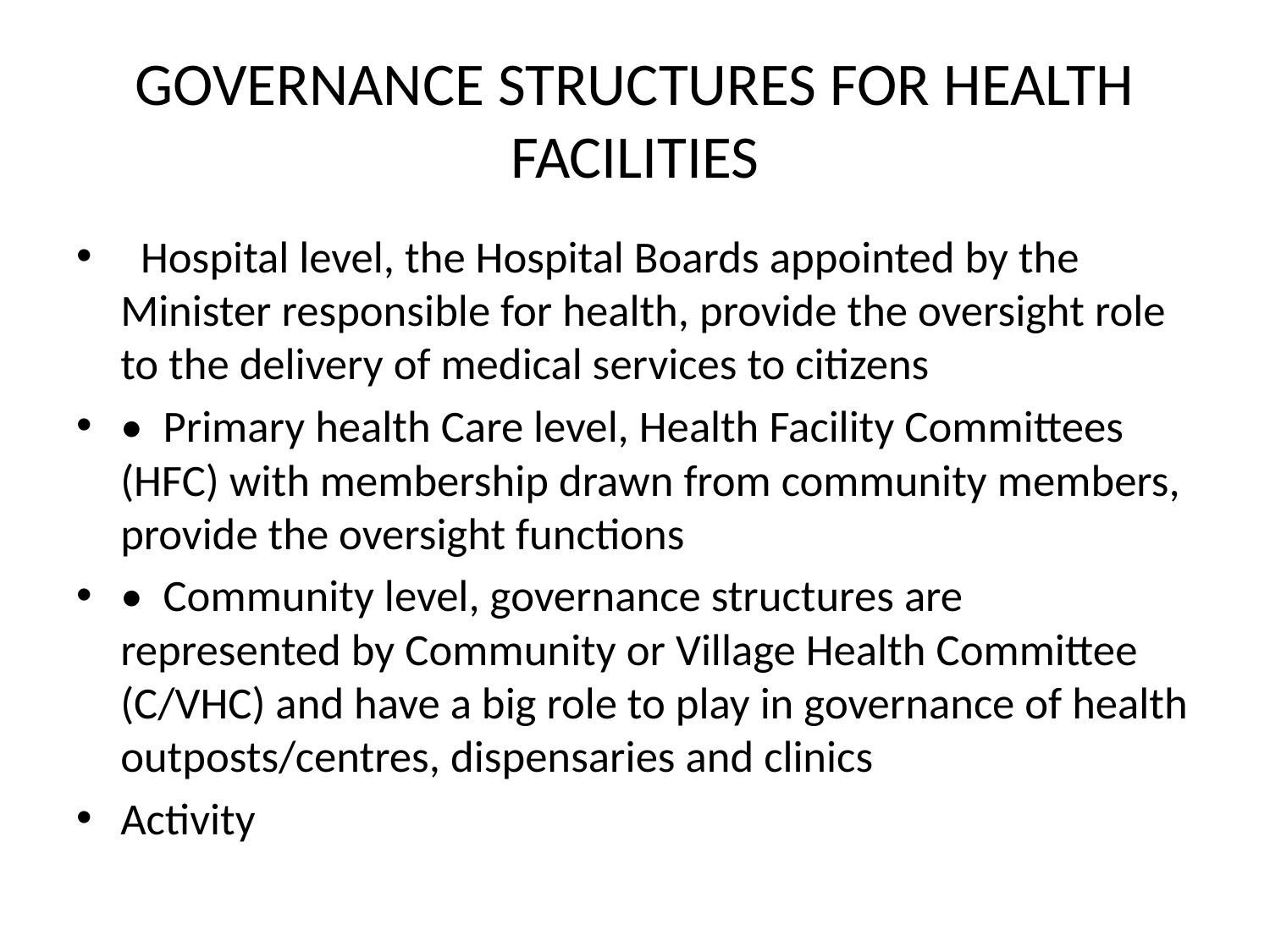

# GOVERNANCE STRUCTURES FOR HEALTH FACILITIES
  Hospital level, the Hospital Boards appointed by the Minister responsible for health, provide the oversight role to the delivery of medical services to citizens
•  Primary health Care level, Health Facility Committees (HFC) with membership drawn from community members, provide the oversight functions
•  Community level, governance structures are represented by Community or Village Health Committee (C/VHC) and have a big role to play in governance of health outposts/centres, dispensaries and clinics
Activity